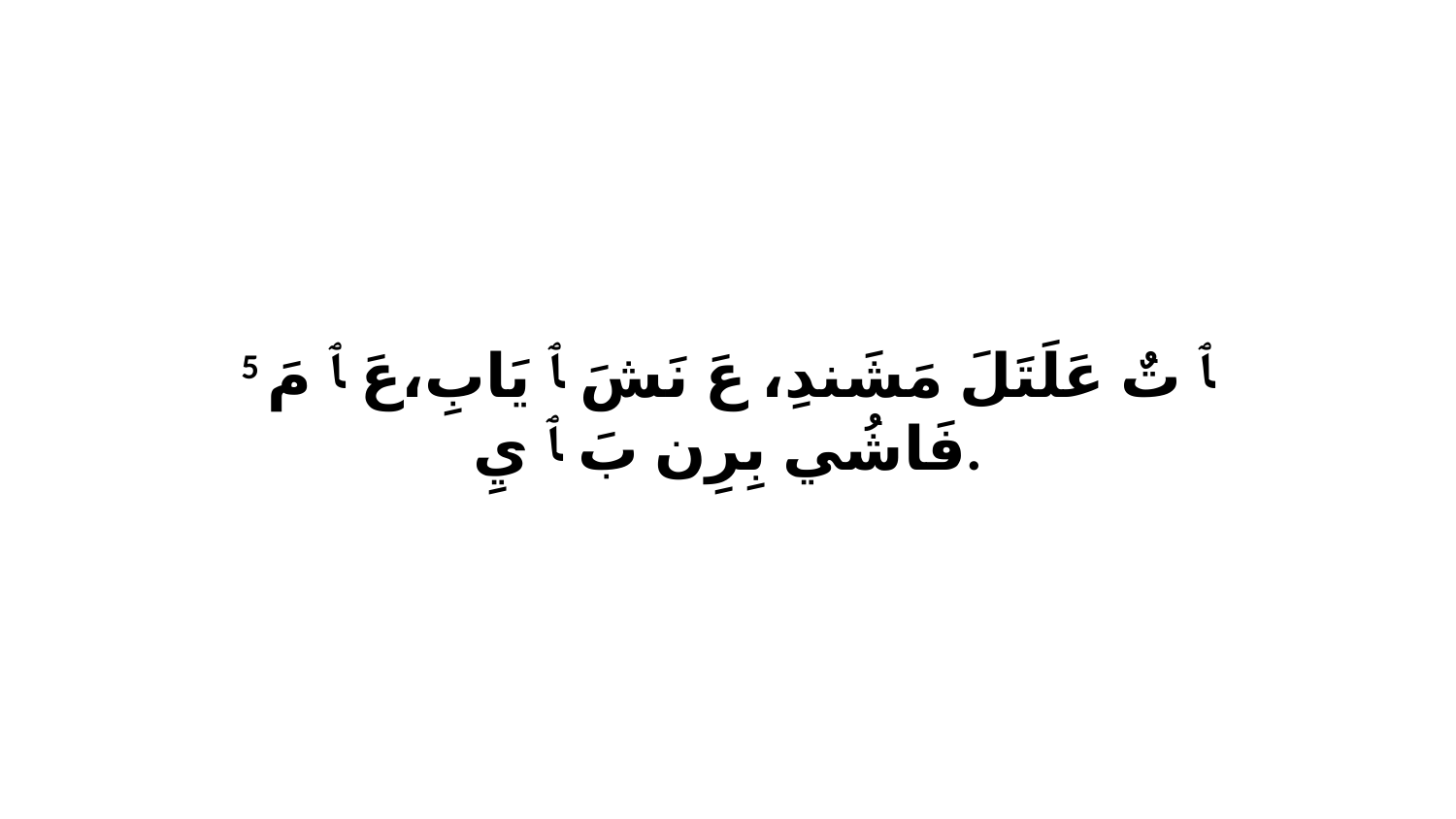

5 ﭑ تٌ عَلَتَلَ مَشَندِ، عَ نَشَ ﭑ يَابِ،عَ ﭑ مَ فَاشُي بِرِن بَ ﭑ يِ.